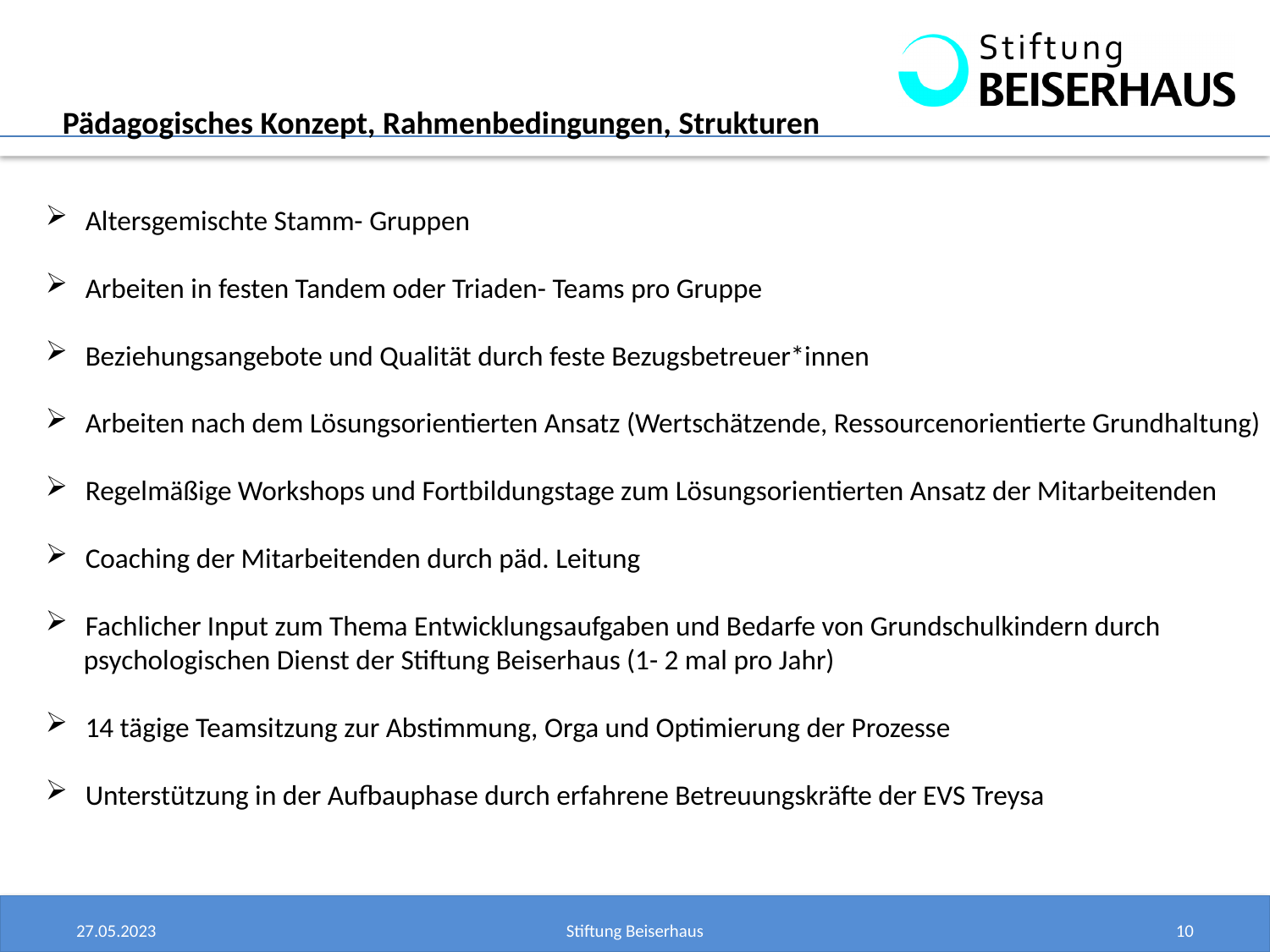

Pädagogisches Konzept, Rahmenbedingungen, Strukturen
Altersgemischte Stamm- Gruppen

Arbeiten in festen Tandem oder Triaden- Teams pro Gruppe

Beziehungsangebote und Qualität durch feste Bezugsbetreuer*innen

Arbeiten nach dem Lösungsorientierten Ansatz (Wertschätzende, Ressourcenorientierte Grundhaltung)

Regelmäßige Workshops und Fortbildungstage zum Lösungsorientierten Ansatz der Mitarbeitenden

Coaching der Mitarbeitenden durch päd. Leitung

Fachlicher Input zum Thema Entwicklungsaufgaben und Bedarfe von Grundschulkindern durch
      psychologischen Dienst der Stiftung Beiserhaus (1- 2 mal pro Jahr)

14 tägige Teamsitzung zur Abstimmung, Orga und Optimierung der Prozesse

Unterstützung in der Aufbauphase durch erfahrene Betreuungskräfte der EVS Treysa

27.05.2023
Stiftung Beiserhaus
10